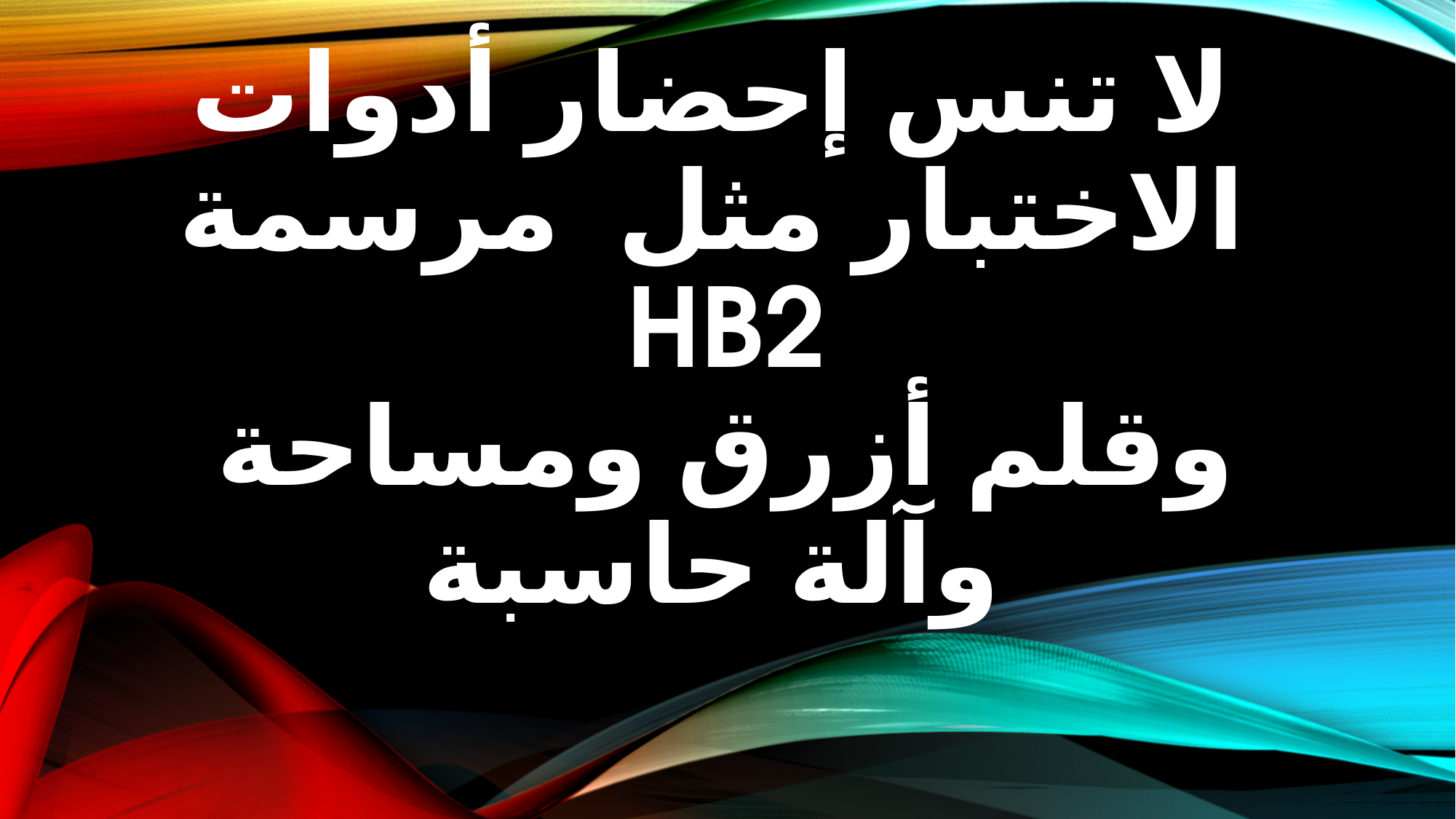

# لا تنس إحضار أدوات الاختبار مثل  مرسمة HB2 وقلم أزرق ومساحة وآلة حاسبة